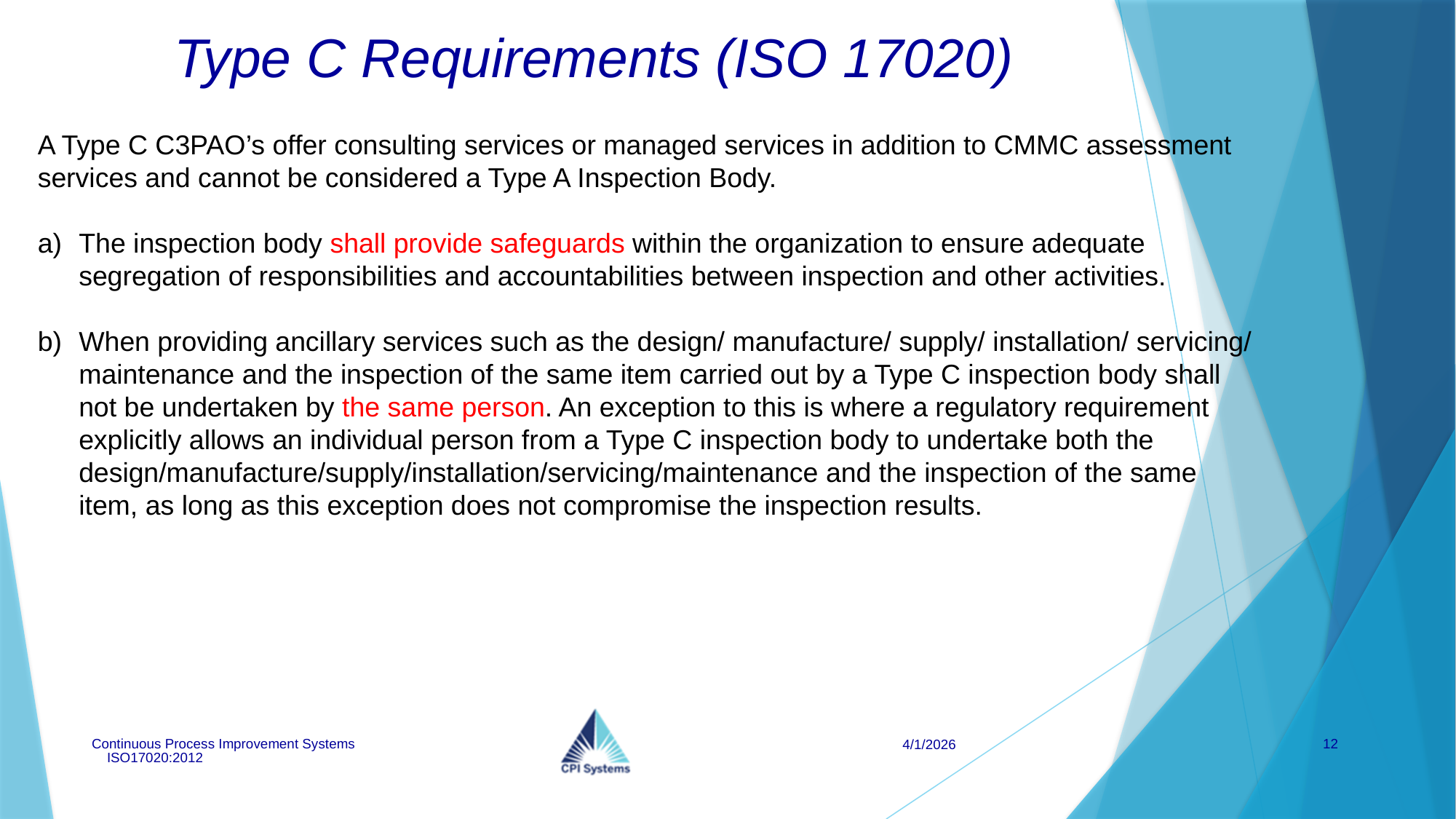

# Type C Requirements (ISO 17020)
A Type C C3PAO’s offer consulting services or managed services in addition to CMMC assessment services and cannot be considered a Type A Inspection Body.

The inspection body shall provide safeguards within the organization to ensure adequate segregation of responsibilities and accountabilities between inspection and other activities.

When providing ancillary services such as the design/ manufacture/ supply/ installation/ servicing/ maintenance and the inspection of the same item carried out by a Type C inspection body shall not be undertaken by the same person. An exception to this is where a regulatory requirement explicitly allows an individual person from a Type C inspection body to undertake both the design/manufacture/supply/installation/servicing/maintenance and the inspection of the same item, as long as this exception does not compromise the inspection results.

Continuous Process Improvement Systems                   ISO17020:2012
12
4/1/2026